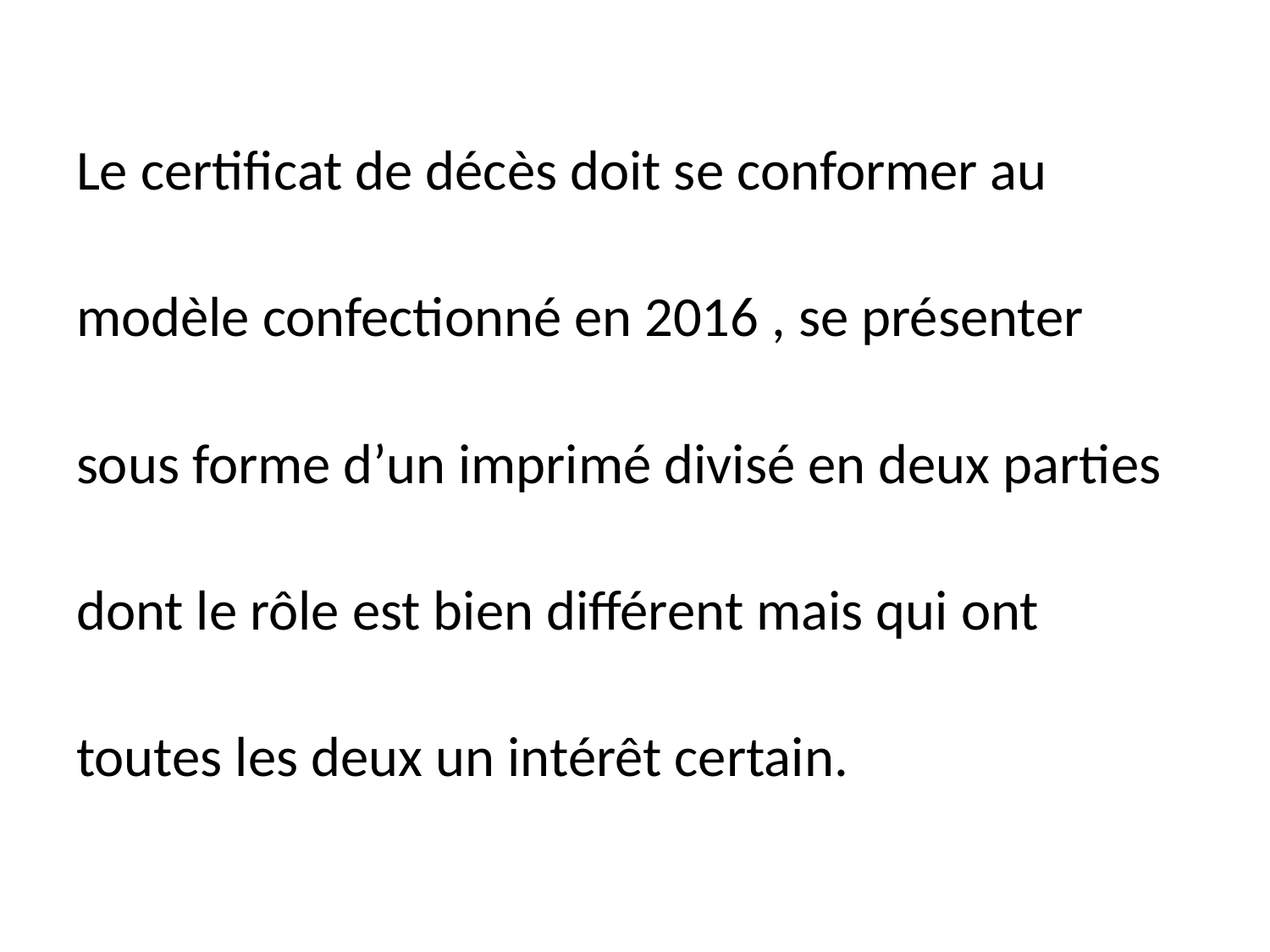

Le certificat de décès doit se conformer au
modèle confectionné en 2016 , se présenter
sous forme d’un imprimé divisé en deux parties
dont le rôle est bien différent mais qui ont
toutes les deux un intérêt certain.